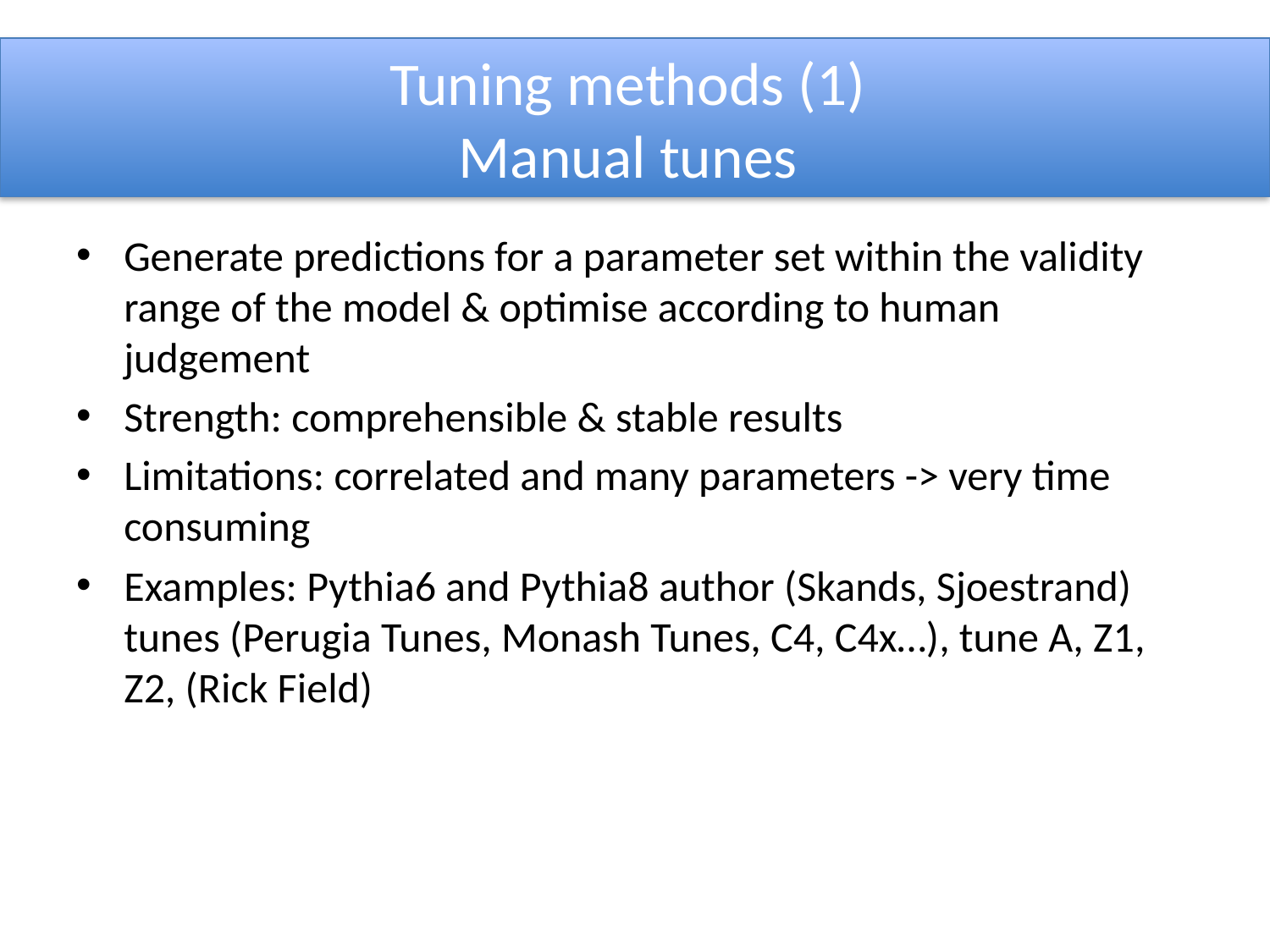

# Tuning methods (1) Manual tunes
Generate predictions for a parameter set within the validity range of the model & optimise according to human judgement
Strength: comprehensible & stable results
Limitations: correlated and many parameters -> very time consuming
Examples: Pythia6 and Pythia8 author (Skands, Sjoestrand)  tunes (Perugia Tunes, Monash Tunes, C4, C4x…), tune A, Z1, Z2, (Rick Field)